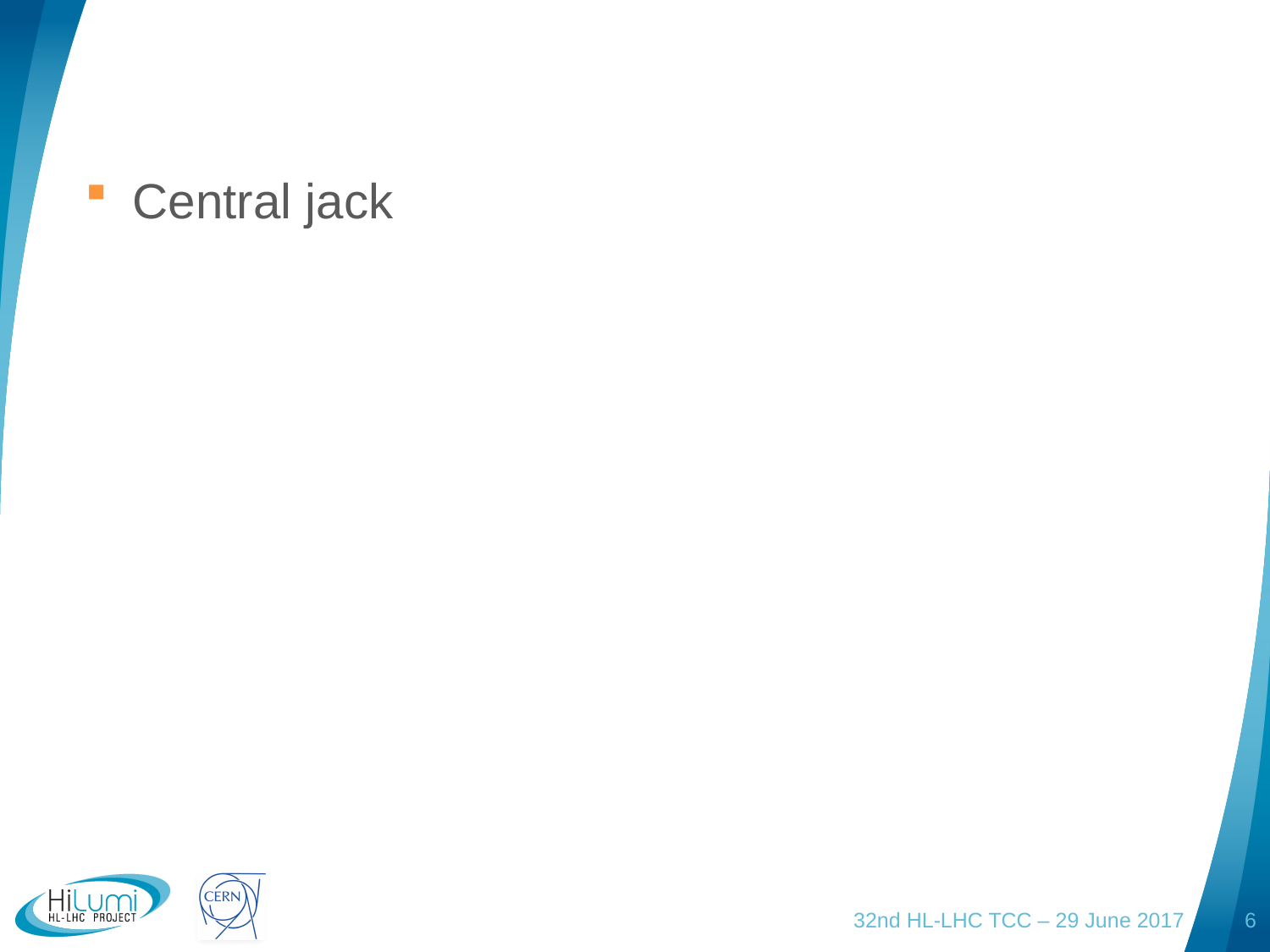

#
Central jack
32nd HL-LHC TCC – 29 June 2017
6